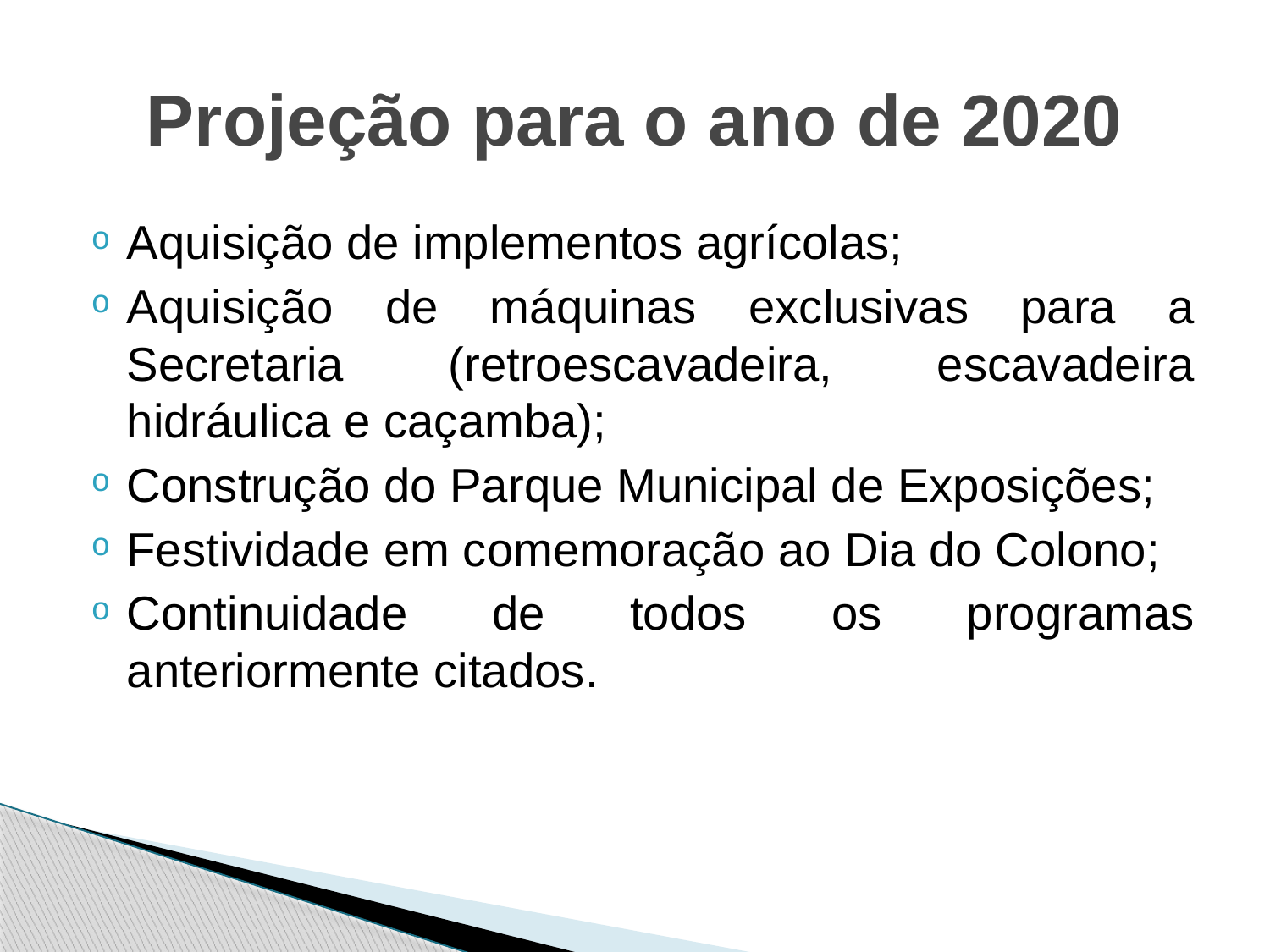

# Projeção para o ano de 2020
Aquisição de implementos agrícolas;
Aquisição de máquinas exclusivas para a Secretaria (retroescavadeira, escavadeira hidráulica e caçamba);
Construção do Parque Municipal de Exposições;
Festividade em comemoração ao Dia do Colono;
Continuidade de todos os programas anteriormente citados.